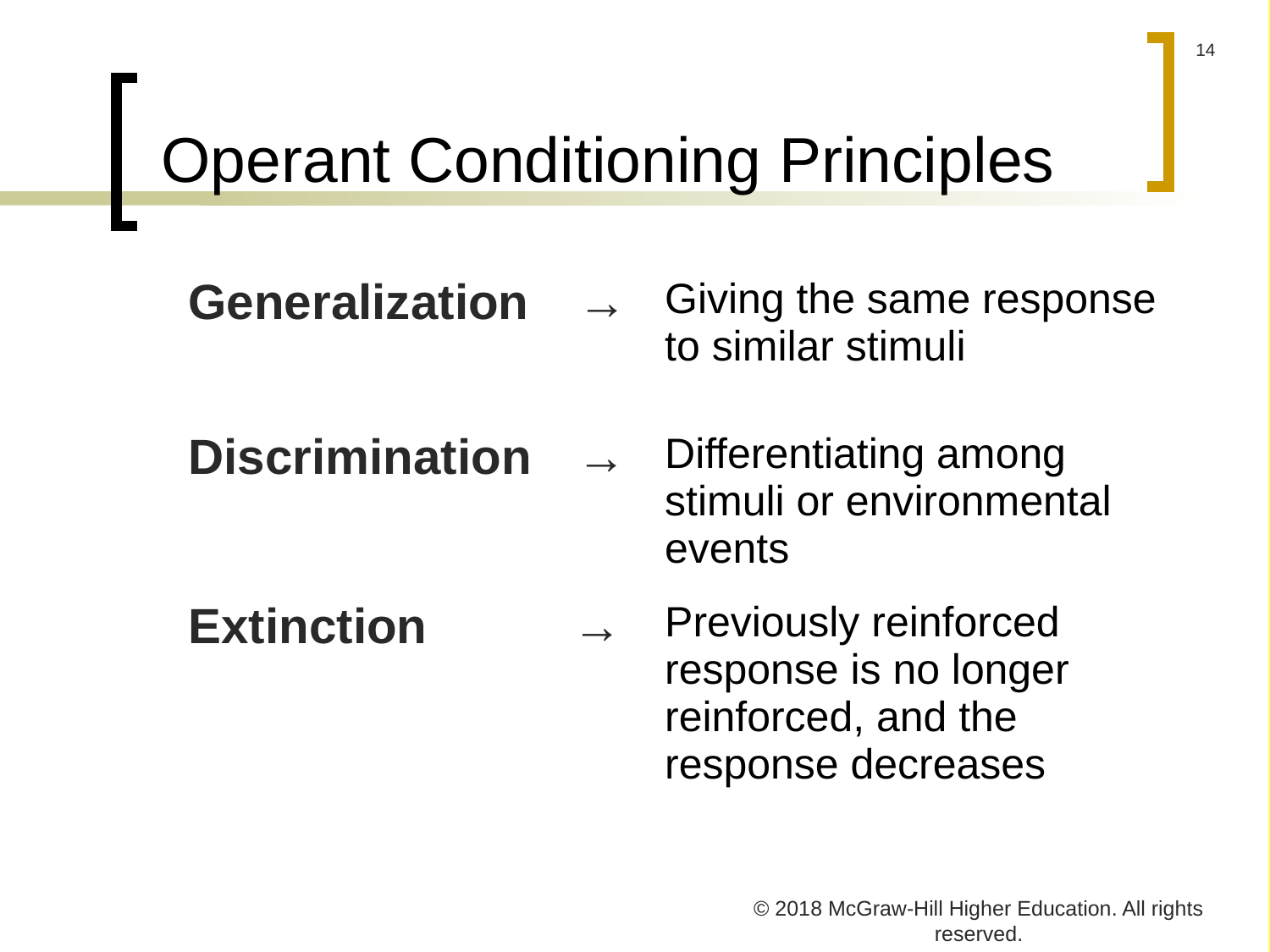

# Operant Conditioning Principles
| Generalization → | Giving the same response to similar stimuli |
| --- | --- |
| Discrimination → | Differentiating among stimuli or environmental events |
| Extinction → | Previously reinforced response is no longer reinforced, and the response decreases |